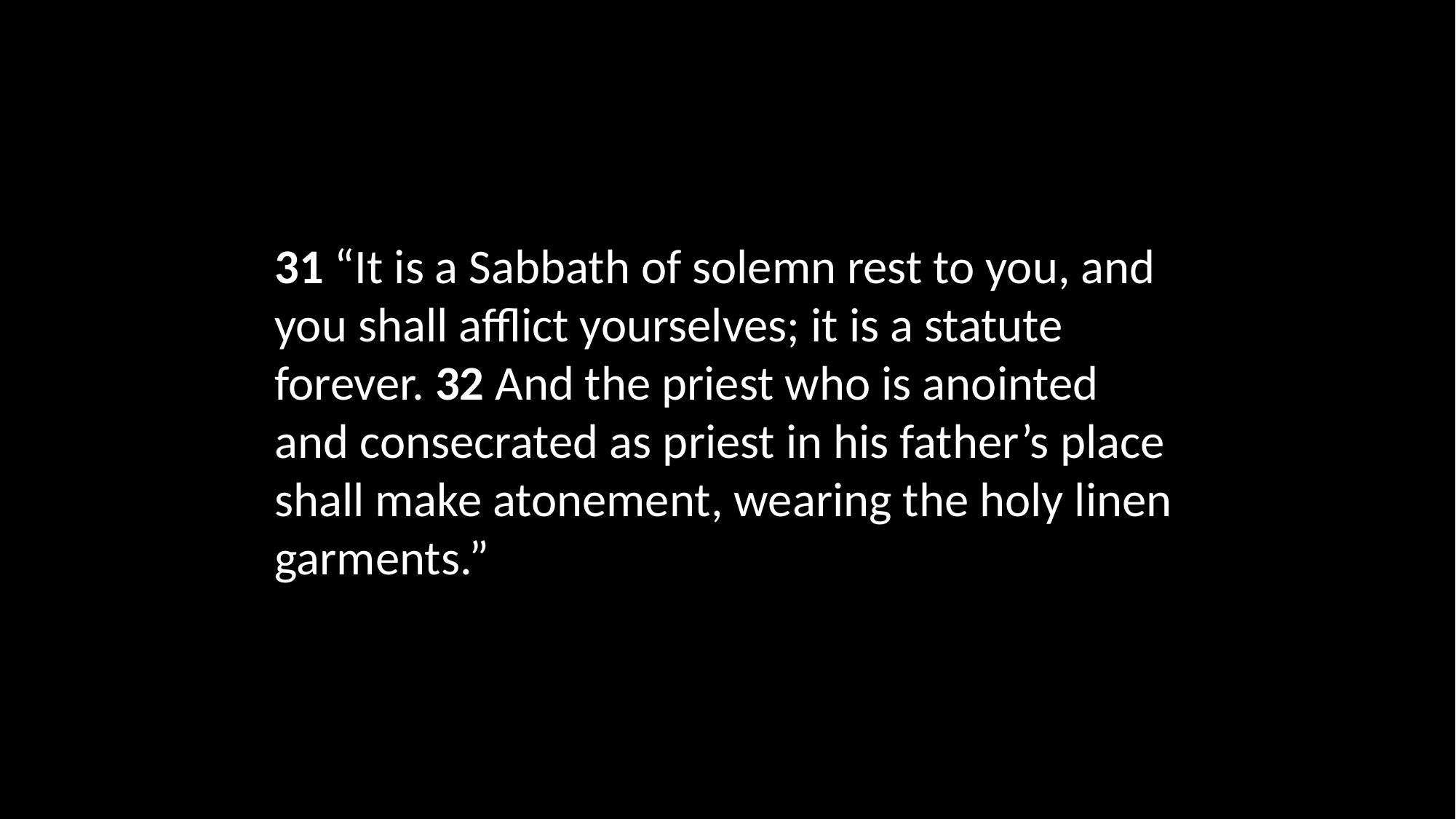

# 31 “It is a Sabbath of solemn rest to you, and you shall afflict yourselves; it is a statute forever. 32 And the priest who is anointed and consecrated as priest in his father’s place shall make atonement, wearing the holy linen garments.”